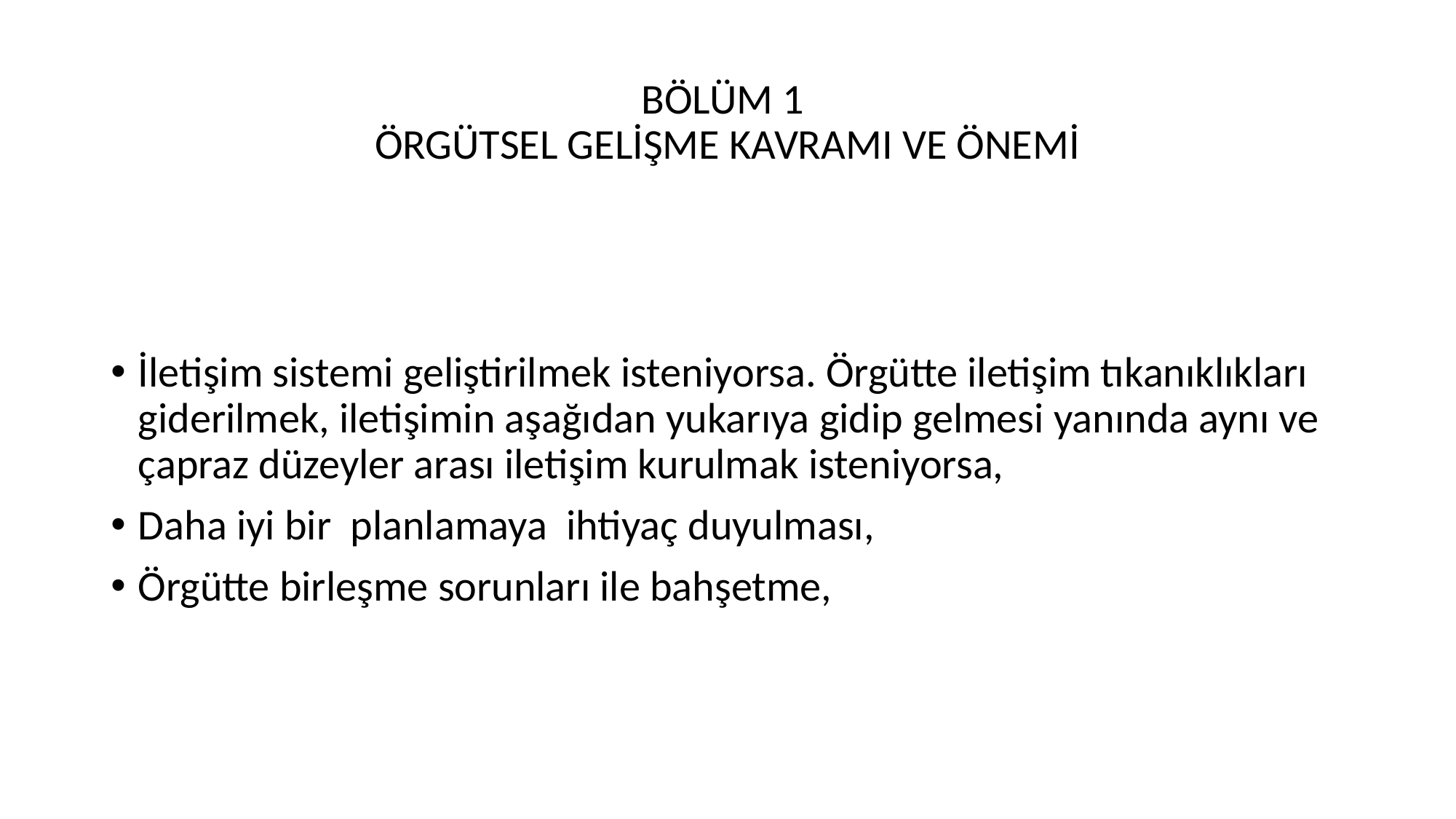

# BÖLÜM 1 ÖRGÜTSEL GELİŞME KAVRAMI VE ÖNEMİ

İletişim sistemi geliştirilmek isteniyorsa. Örgütte iletişim tıkanıklıkları giderilmek, iletişimin aşağıdan yukarıya gidip gelmesi yanında aynı ve çapraz düzeyler arası iletişim kurulmak isteniyorsa,
Daha iyi bir  planlamaya  ihtiyaç duyulması,
Örgütte birleşme sorunları ile bahşetme,